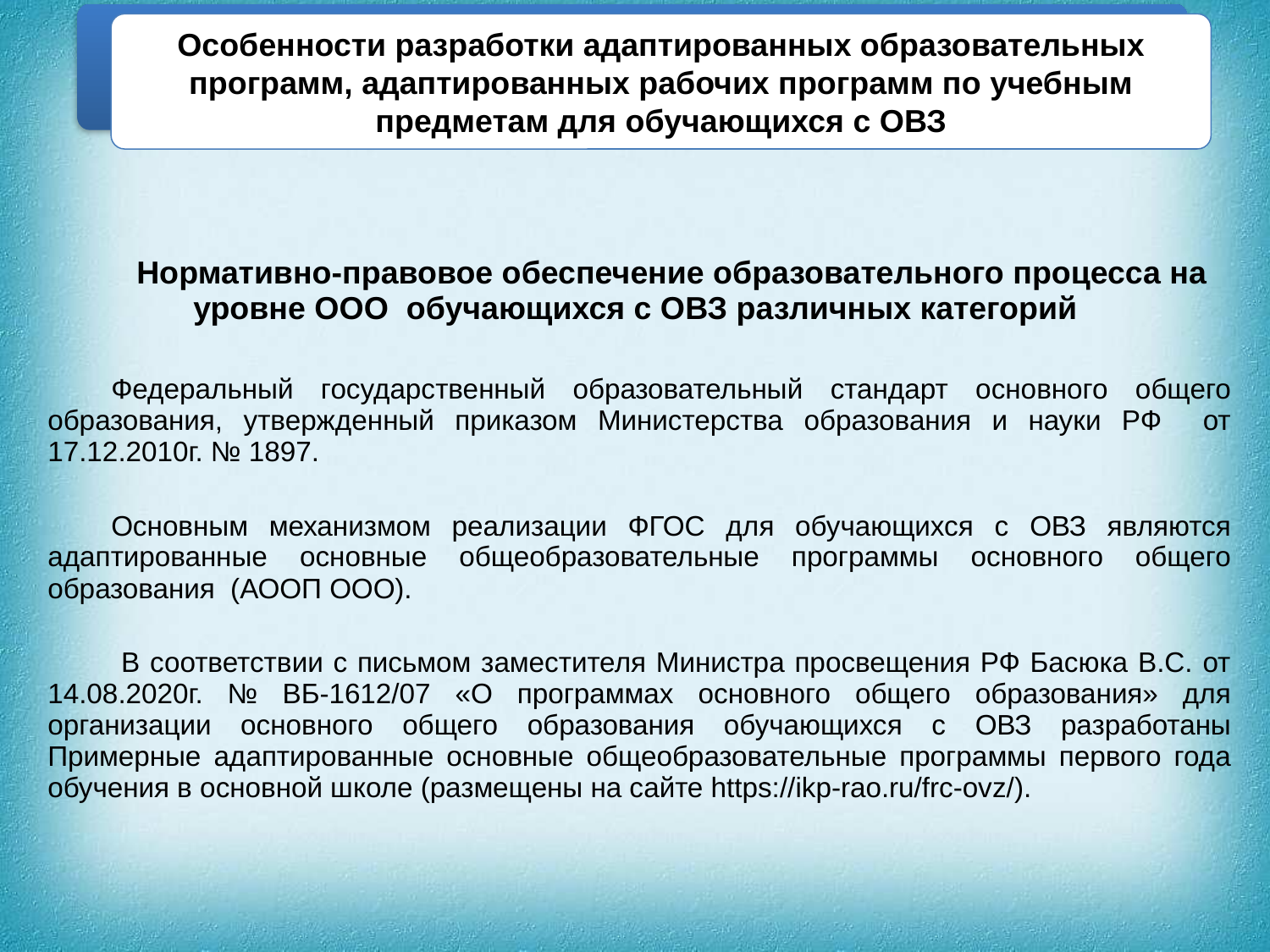

Особенности разработки адаптированных образовательных программ, адаптированных рабочих программ по учебным предметам для обучающихся с ОВЗ

Нормативно-правовое обеспечение образовательного процесса на уровне ООО  обучающихся с ОВЗ различных категорий

Федеральный государственный образовательный стандарт основного общего образования, утвержденный приказом Министерства образования и науки РФ  от 17.12.2010г. № 1897.

Основным механизмом реализации ФГОС для обучающихся с ОВЗ являются адаптированные основные общеобразовательные программы основного общего образования  (АООП ООО).

 В соответствии с письмом заместителя Министра просвещения РФ Басюка В.С. от 14.08.2020г. № ВБ-1612/07 «О программах основного общего образования» для организации основного общего образования обучающихся с ОВЗ разработаны Примерные адаптированные основные общеобразовательные программы первого года обучения в основной школе (размещены на сайте https://ikp-rao.ru/frc-ovz/).